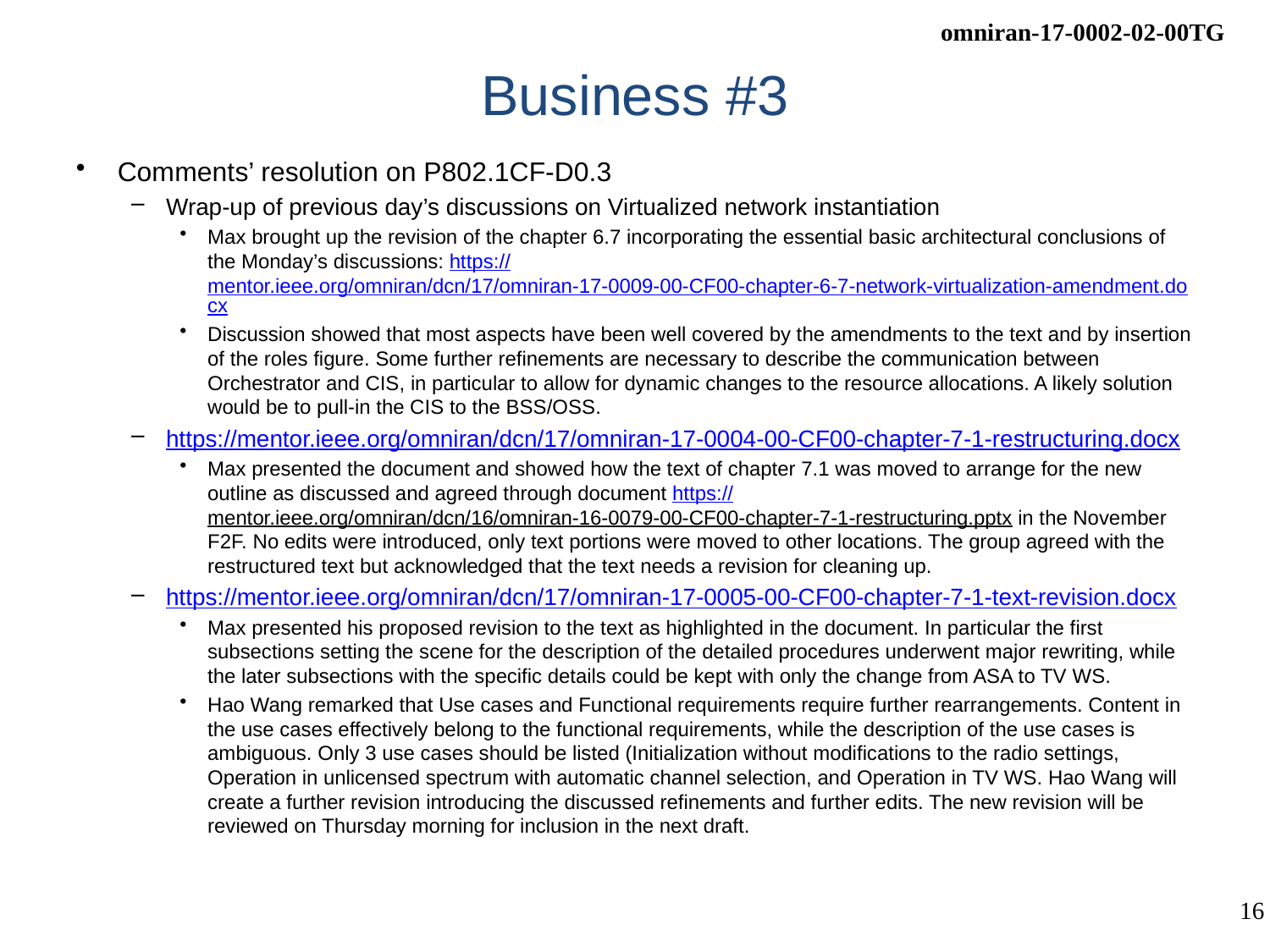

# Business #3
Comments’ resolution on P802.1CF-D0.3
Wrap-up of previous day’s discussions on Virtualized network instantiation
Max brought up the revision of the chapter 6.7 incorporating the essential basic architectural conclusions of the Monday’s discussions: https://mentor.ieee.org/omniran/dcn/17/omniran-17-0009-00-CF00-chapter-6-7-network-virtualization-amendment.docx
Discussion showed that most aspects have been well covered by the amendments to the text and by insertion of the roles figure. Some further refinements are necessary to describe the communication between Orchestrator and CIS, in particular to allow for dynamic changes to the resource allocations. A likely solution would be to pull-in the CIS to the BSS/OSS.
https://mentor.ieee.org/omniran/dcn/17/omniran-17-0004-00-CF00-chapter-7-1-restructuring.docx
Max presented the document and showed how the text of chapter 7.1 was moved to arrange for the new outline as discussed and agreed through document https://mentor.ieee.org/omniran/dcn/16/omniran-16-0079-00-CF00-chapter-7-1-restructuring.pptx in the November F2F. No edits were introduced, only text portions were moved to other locations. The group agreed with the restructured text but acknowledged that the text needs a revision for cleaning up.
https://mentor.ieee.org/omniran/dcn/17/omniran-17-0005-00-CF00-chapter-7-1-text-revision.docx
Max presented his proposed revision to the text as highlighted in the document. In particular the first subsections setting the scene for the description of the detailed procedures underwent major rewriting, while the later subsections with the specific details could be kept with only the change from ASA to TV WS.
Hao Wang remarked that Use cases and Functional requirements require further rearrangements. Content in the use cases effectively belong to the functional requirements, while the description of the use cases is ambiguous. Only 3 use cases should be listed (Initialization without modifications to the radio settings, Operation in unlicensed spectrum with automatic channel selection, and Operation in TV WS. Hao Wang will create a further revision introducing the discussed refinements and further edits. The new revision will be reviewed on Thursday morning for inclusion in the next draft.